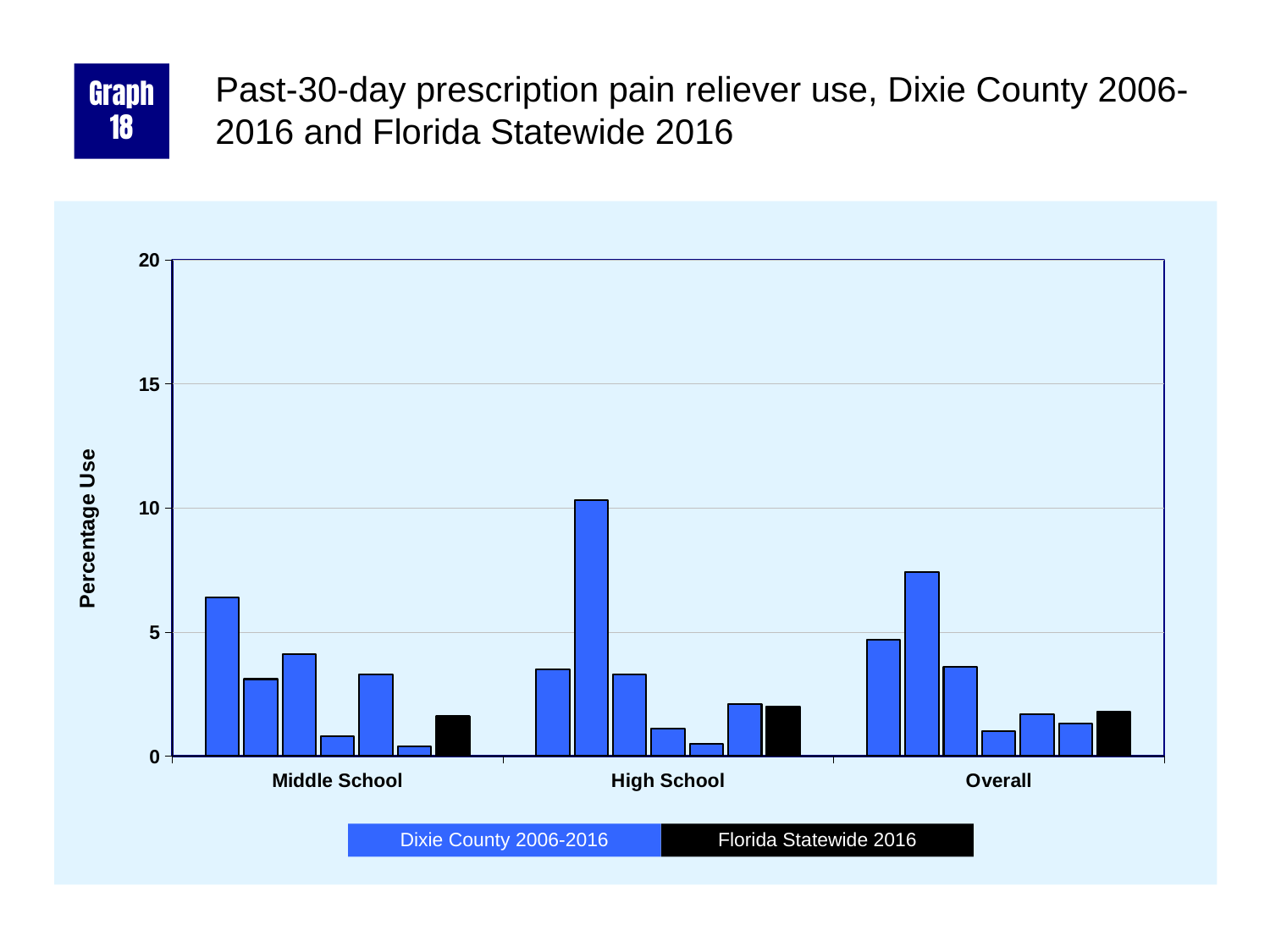

Graph 18
Past-30-day prescription pain reliever use, Dixie County 2006-2016 and Florida Statewide 2016

### Chart

| Category | County 2006 | County 2008 | County 2010 | County 2012 | County 2014 | County 2016 | Florida 2016 |
|---|---|---|---|---|---|---|---|
| Middle School | 6.4 | 3.1 | 4.1 | 0.8 | 3.3 | 0.4 | 1.6 |
| High School | 3.5 | 10.3 | 3.3 | 1.1 | 0.5 | 2.1 | 2.0 |
| Overall | 4.7 | 7.4 | 3.6 | 1.0 | 1.7 | 1.3 | 1.8 |
Florida Statewide 2016
Dixie County 2006-2016